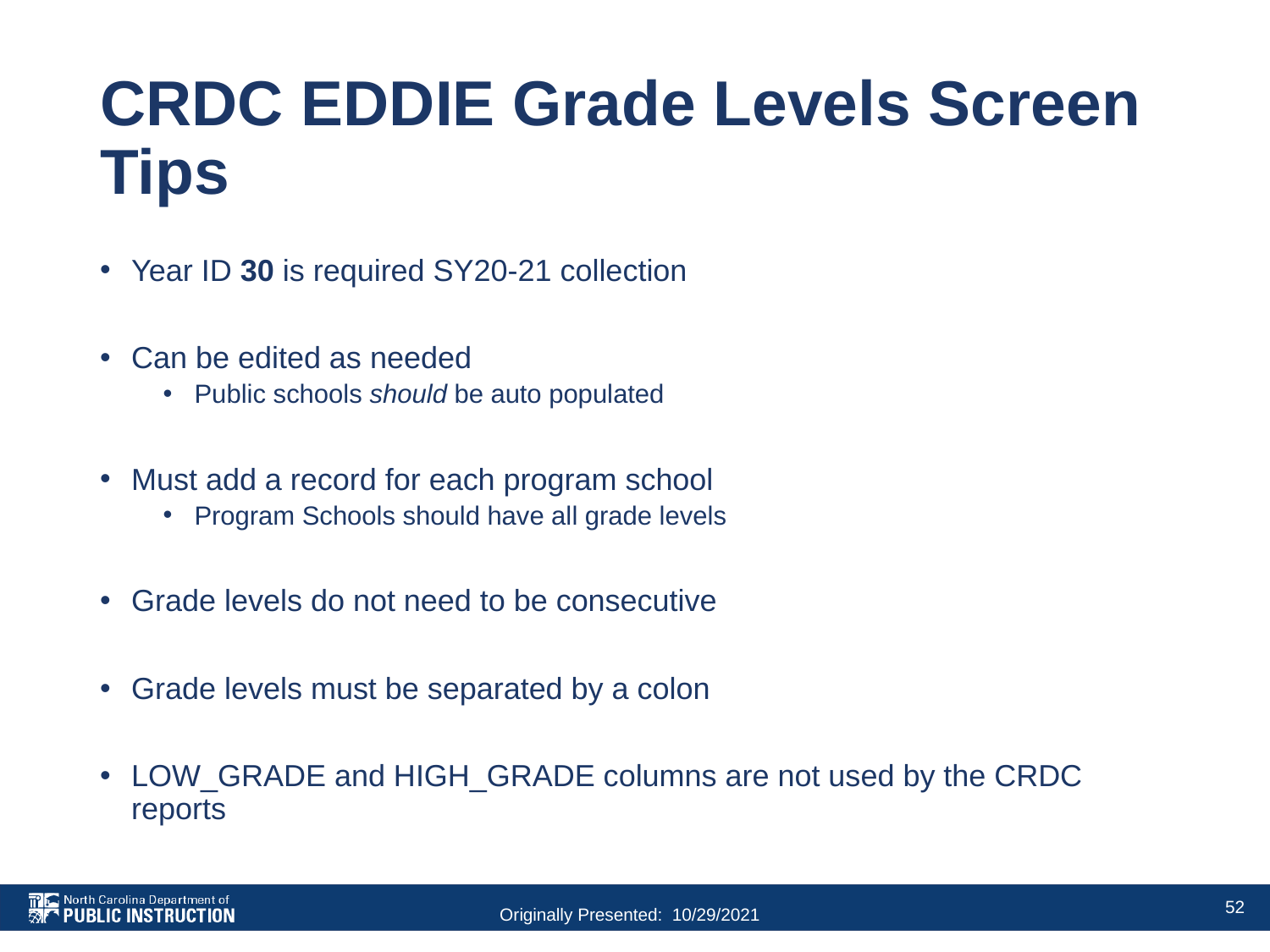

# CRDC EDDIE Grade Levels Screen Tips
Year ID 30 is required SY20-21 collection

Can be edited as needed
Public schools should be auto populated

Must add a record for each program school
Program Schools should have all grade levels

Grade levels do not need to be consecutive

Grade levels must be separated by a colon

LOW_GRADE and HIGH_GRADE columns are not used by the CRDC reports

52
Originally Presented:  10/29/2021